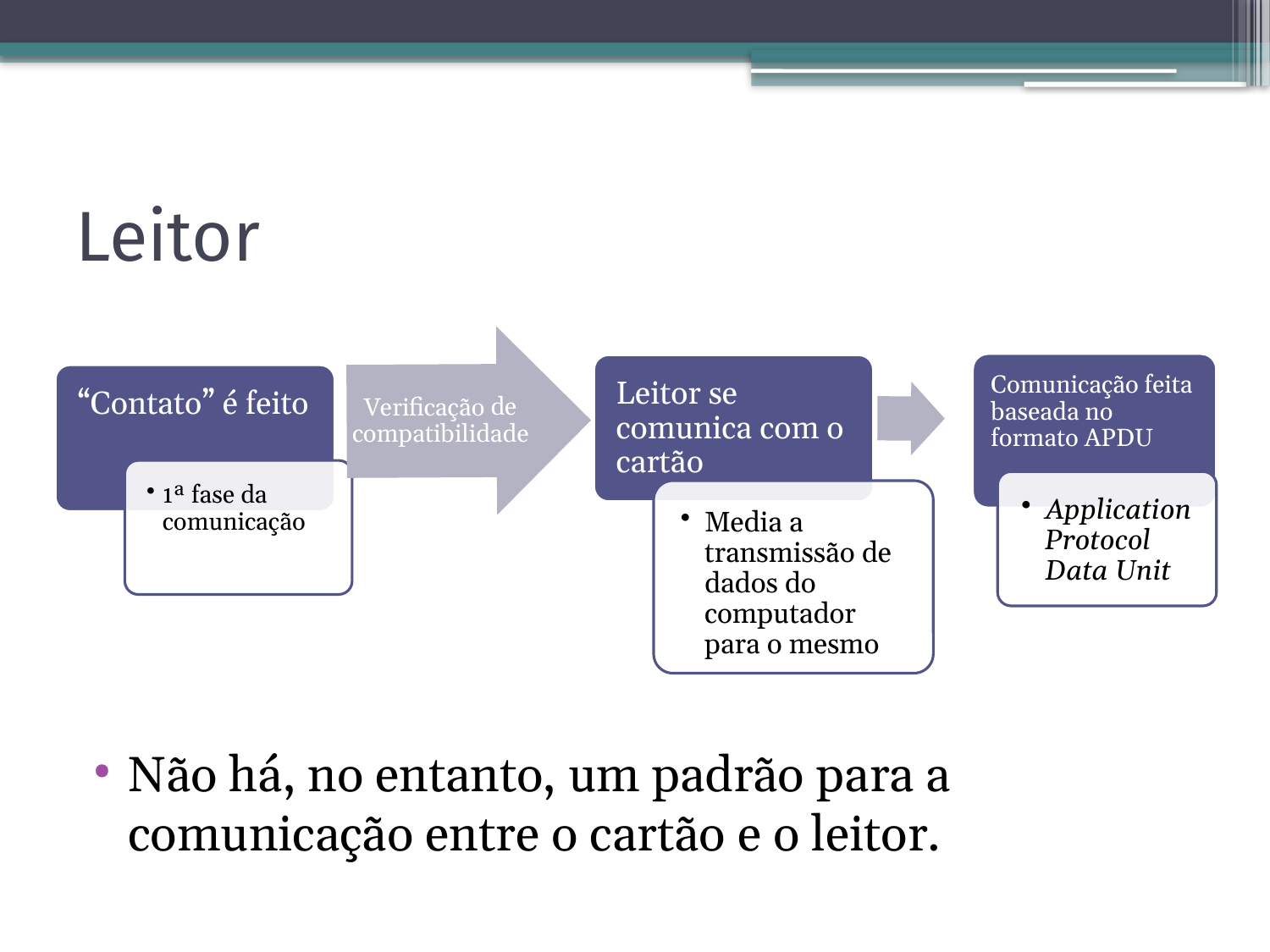

# Leitor
“Contato” é feito
1ª fase da comunicação
Verificação de compatibilidade
Leitor se comunica com o cartão
Media a transmissão de dados do computador para o mesmo

Comunicação feita baseada no formato APDU
Application Protocol Data Unit
Não há, no entanto, um padrão para a comunicação entre o cartão e o leitor.